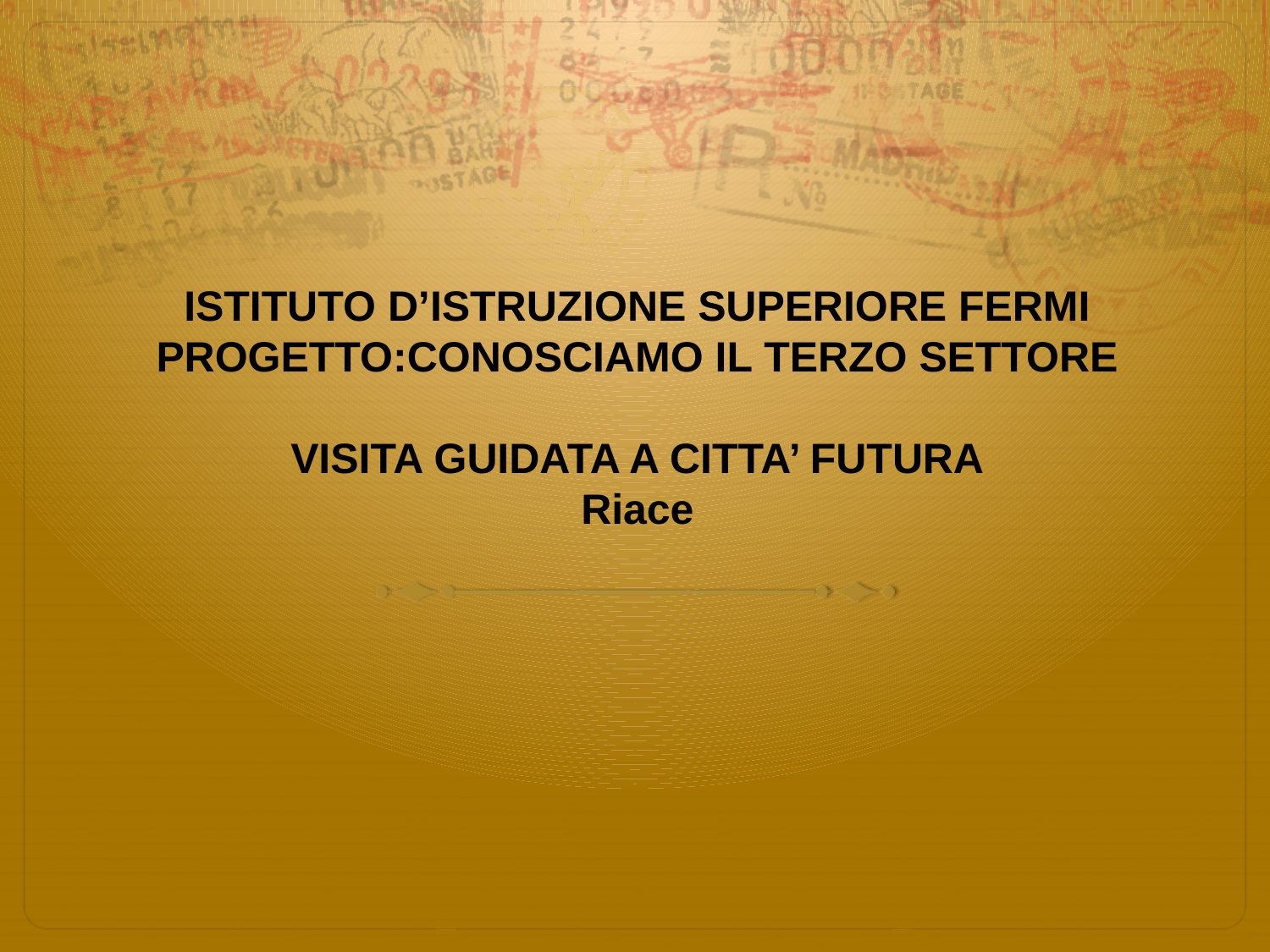

# ISTITUTO D’ISTRUZIONE SUPERIORE FERMI PROGETTO:CONOSCIAMO IL TERZO SETTORE VISITA GUIDATA A CITTA’ FUTURA Riace